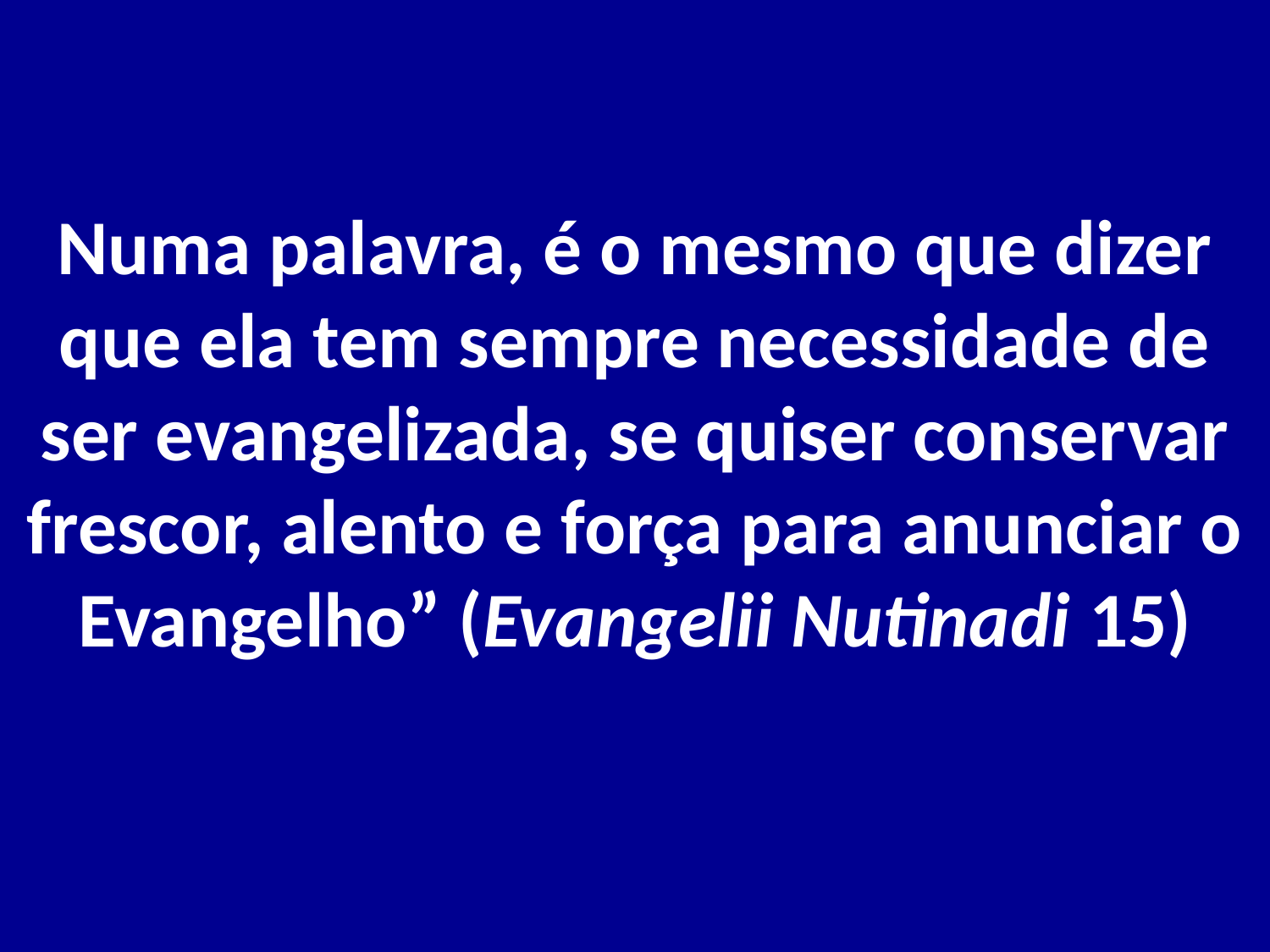

# Numa palavra, é o mesmo que dizer que ela tem sempre necessidade de ser evangelizada, se quiser conservar frescor, alento e força para anunciar o Evangelho” (Evangelii Nutinadi 15)